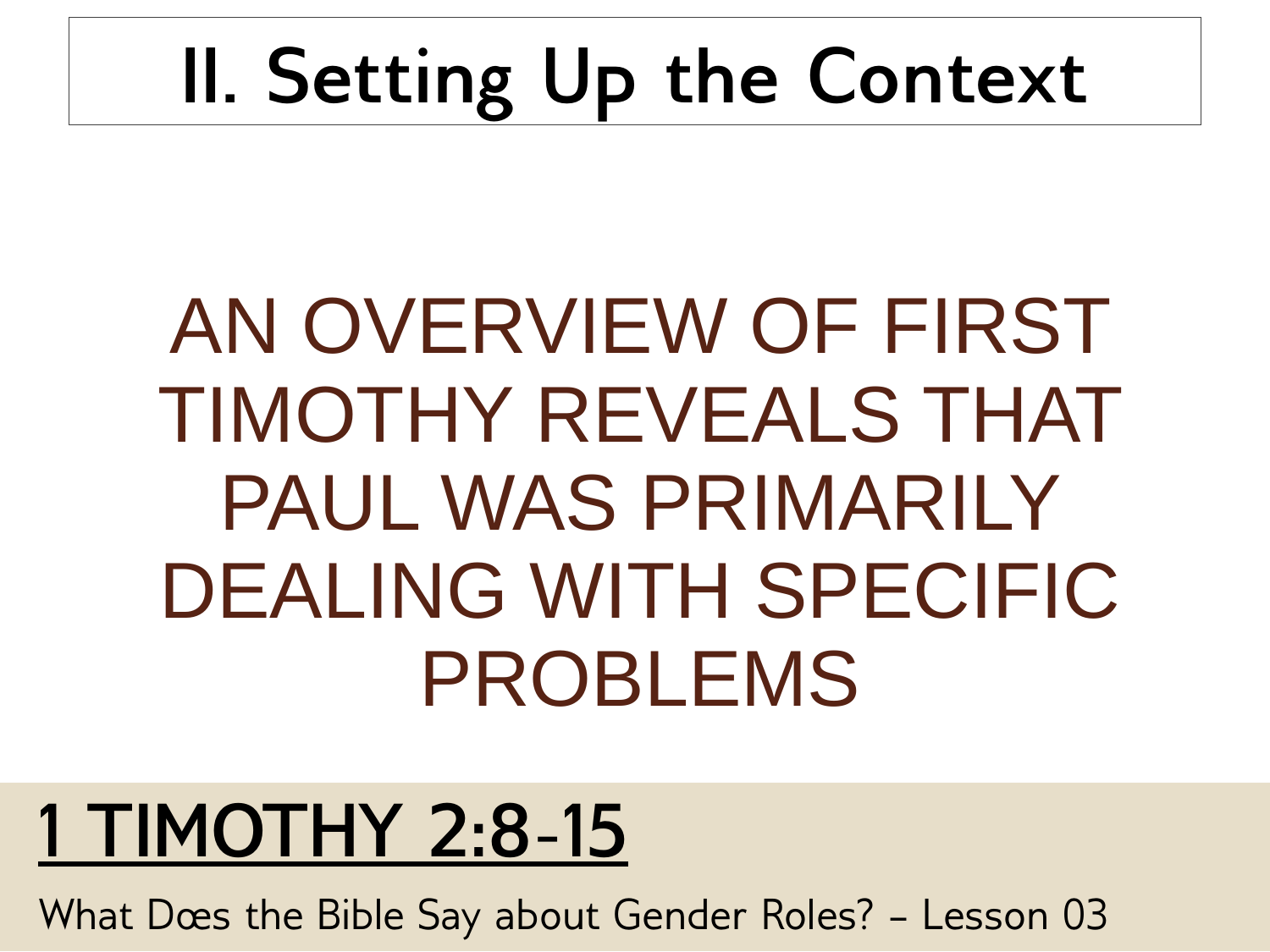

II. Setting Up the Context
An Overview of First Timothy Reveals That Paul Was Primarily Dealing With Specific Problems
# 1 Timothy 2:8-15
What Does the Bible Say about Gender Roles? – Lesson 03